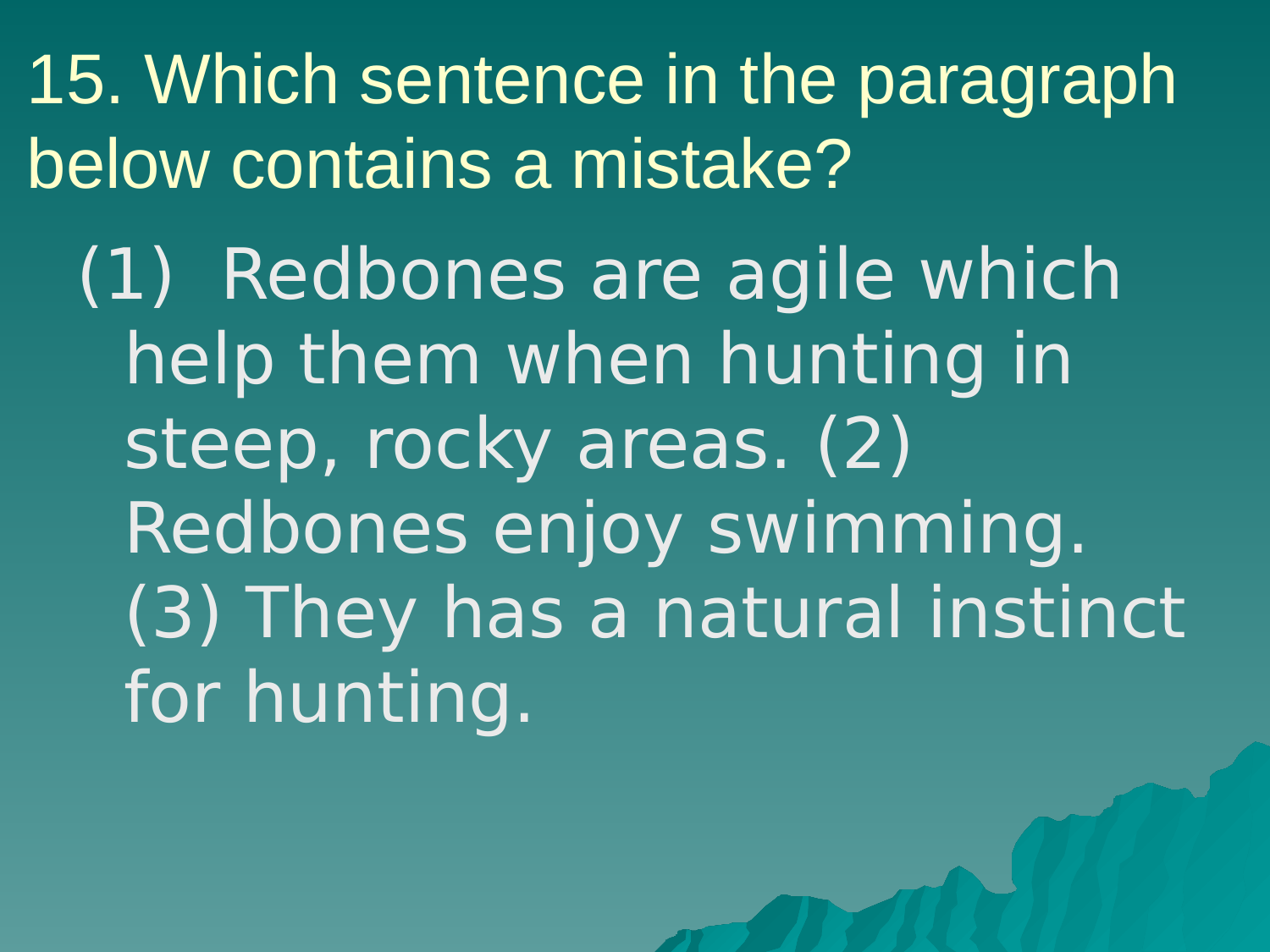

# 15. Which sentence in the paragraph below contains a mistake?
(1)  Redbones are agile which help them when hunting in steep, rocky areas. (2) Redbones enjoy swimming. (3) They has a natural instinct for hunting.